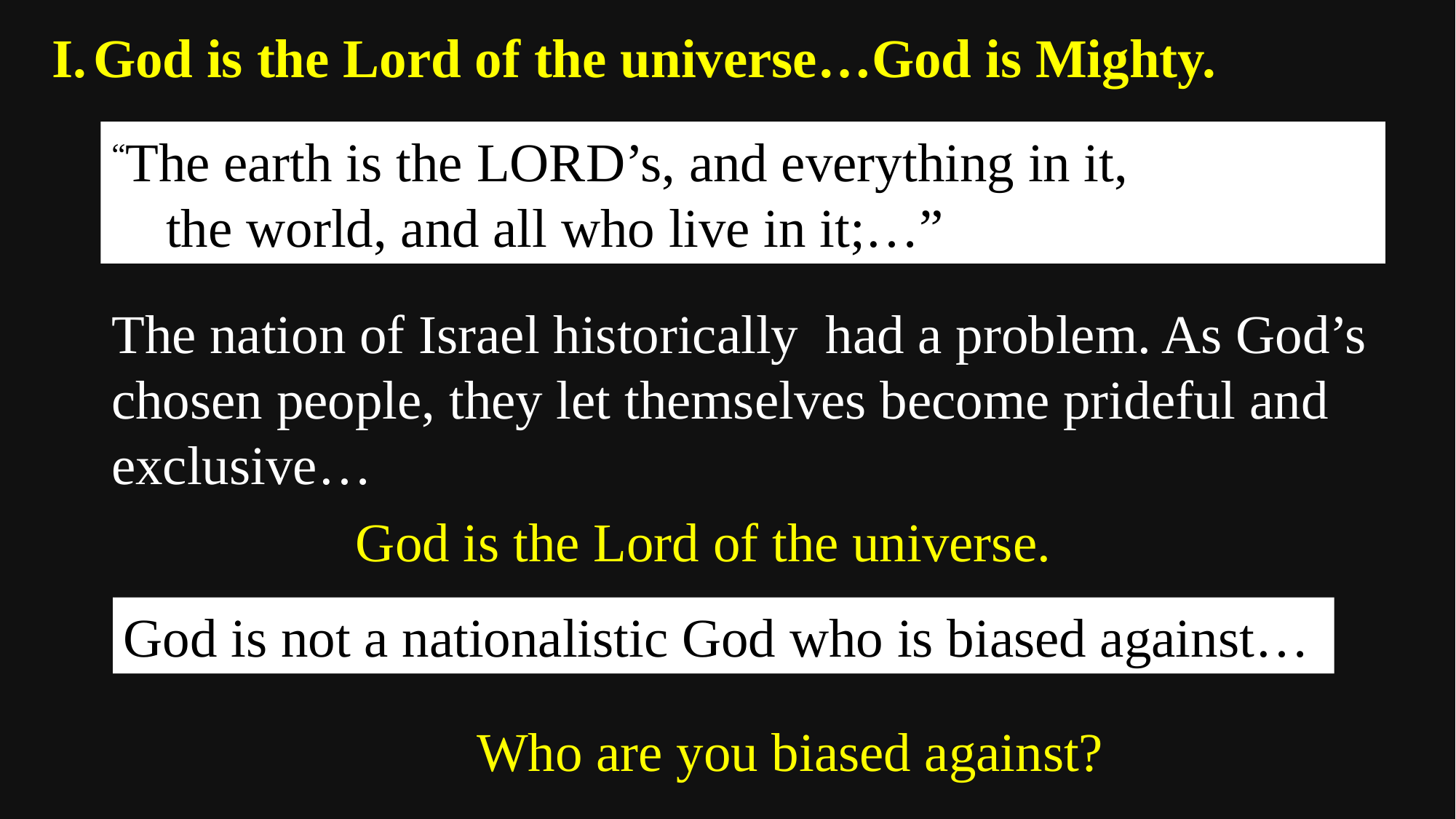

God is the Lord of the universe…God is Mighty.
“The earth is the Lord’s, and everything in it,
    the world, and all who live in it;…”
The nation of Israel historically  had a problem. As God’s chosen people, they let themselves become prideful and exclusive…
God is the Lord of the universe.
God is not a nationalistic God who is biased against…
Who are you biased against?